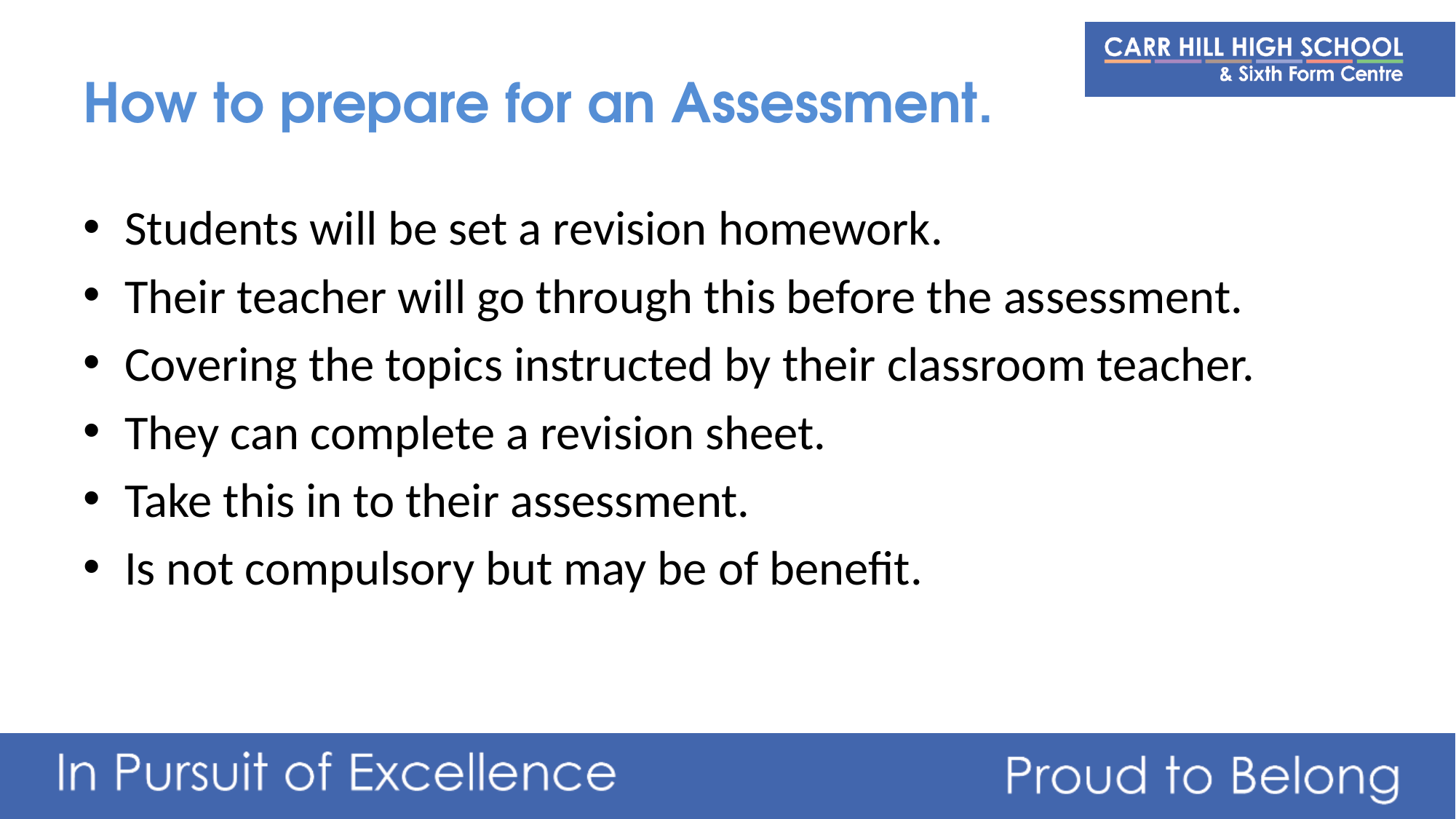

# How to prepare for an Assessment.
Students will be set a revision homework.
Their teacher will go through this before the assessment.
Covering the topics instructed by their classroom teacher.
They can complete a revision sheet.
Take this in to their assessment.
Is not compulsory but may be of benefit.